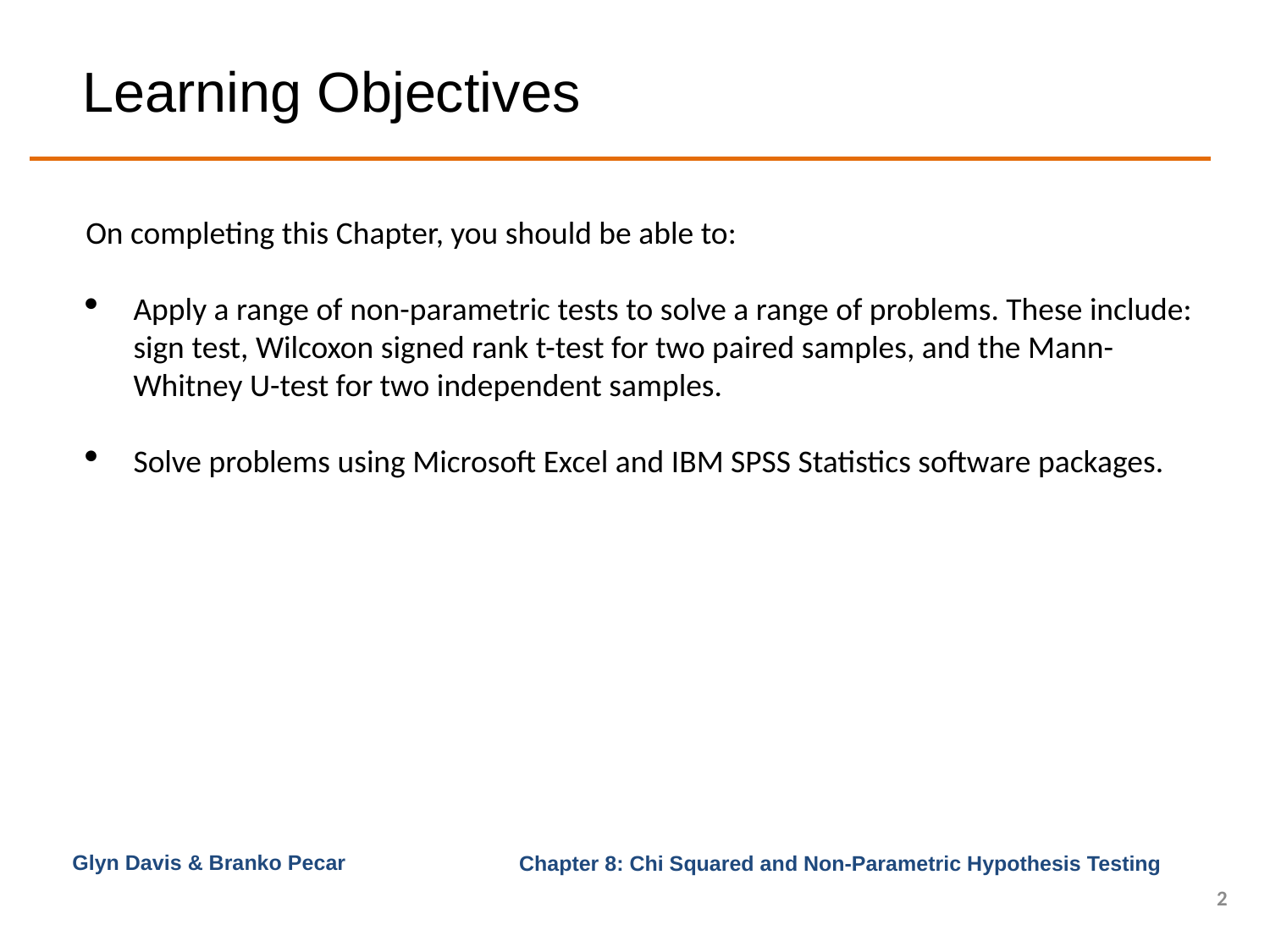

# Learning Objectives
On completing this Chapter, you should be able to:

Apply a range of non-parametric tests to solve a range of problems. These include: sign test, Wilcoxon signed rank t-test for two paired samples, and the Mann-Whitney U-test for two independent samples.

Solve problems using Microsoft Excel and IBM SPSS Statistics software packages.
Glyn Davis & Branko Pecar
2